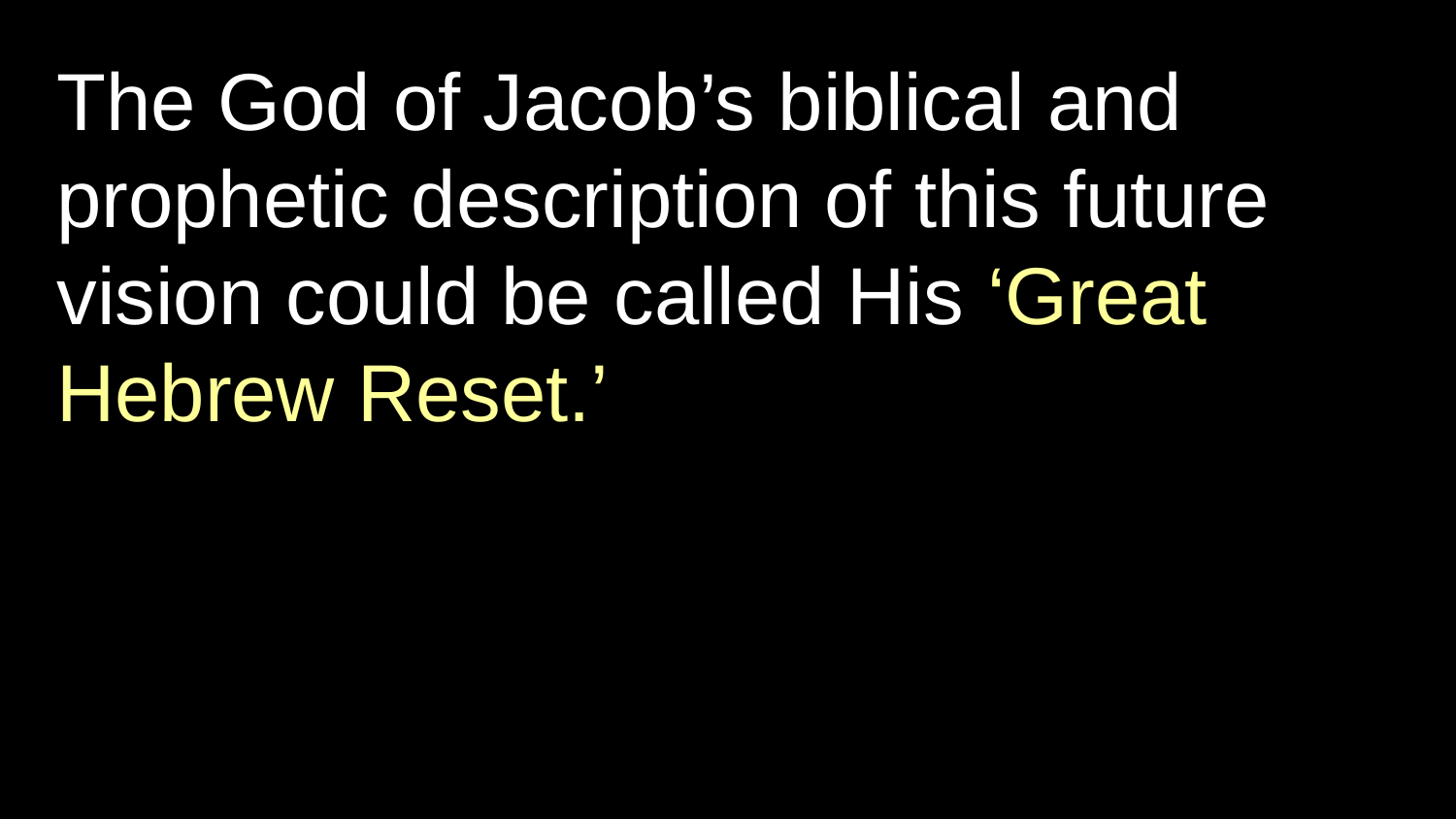

The God of Jacob’s biblical and prophetic description of this future vision could be called His ‘Great Hebrew Reset.’